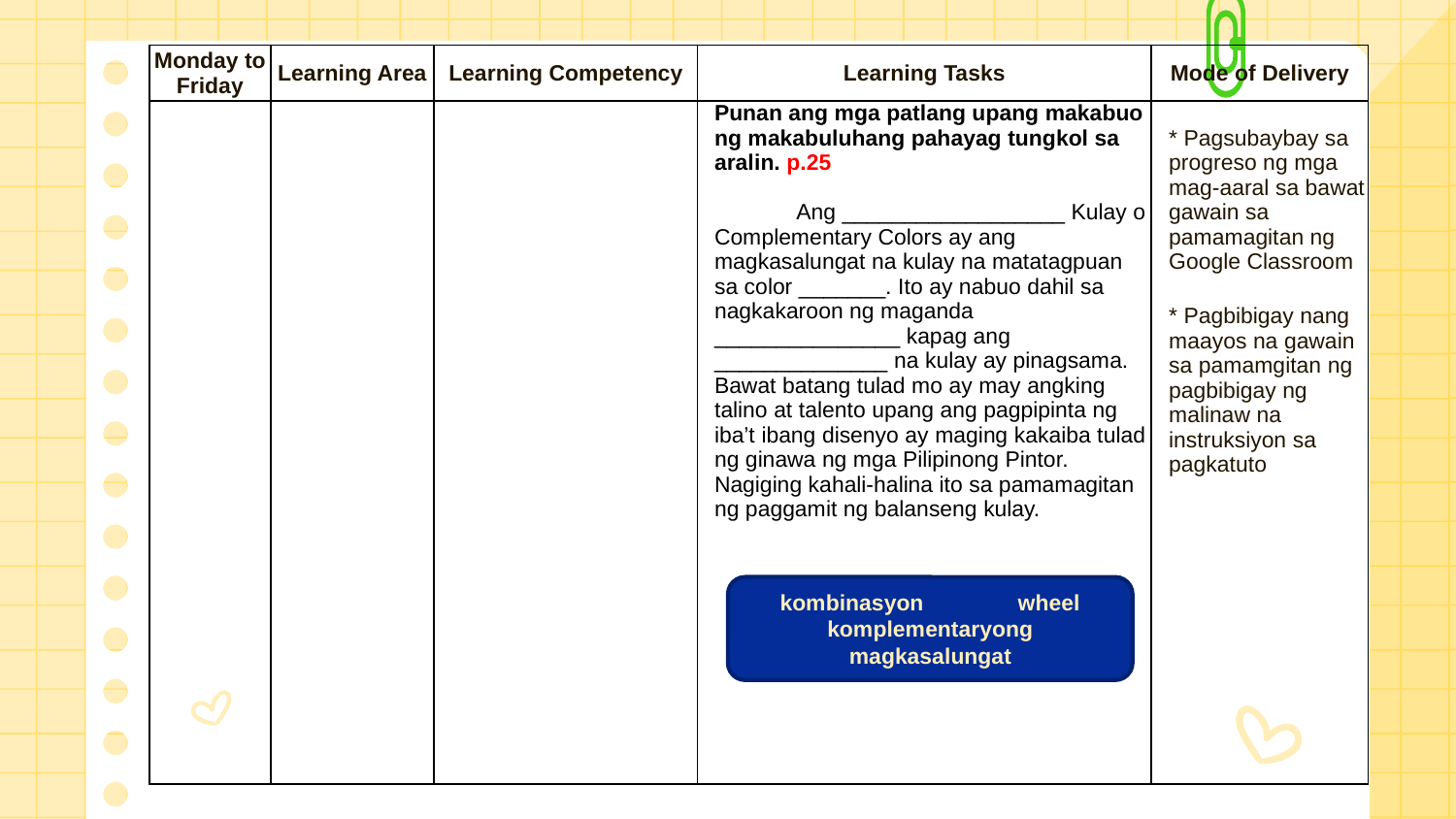

| Monday to Friday | Learning Area | Learning Competency | Learning Tasks | Mode of Delivery |
| --- | --- | --- | --- | --- |
|  |  |  | Punan ang mga patlang upang makabuo ng makabuluhang pahayag tungkol sa aralin. p.25 Ang \_\_\_\_\_\_\_\_\_\_\_\_\_\_\_\_\_\_ Kulay o Complementary Colors ay ang magkasalungat na kulay na matatagpuan sa color \_\_\_\_\_\_\_. Ito ay nabuo dahil sa nagkakaroon ng maganda \_\_\_\_\_\_\_\_\_\_\_\_\_\_\_ kapag ang \_\_\_\_\_\_\_\_\_\_\_\_\_\_ na kulay ay pinagsama. Bawat batang tulad mo ay may angking talino at talento upang ang pagpipinta ng iba’t ibang disenyo ay maging kakaiba tulad ng ginawa ng mga Pilipinong Pintor. Nagiging kahali-halina ito sa pamamagitan ng paggamit ng balanseng kulay. | \* Pagsubaybay sa progreso ng mga mag-aaral sa bawat gawain sa pamamagitan ng Google Classroom   \* Pagbibigay nang maayos na gawain sa pamamgitan ng pagbibigay ng malinaw na instruksiyon sa pagkatuto |
kombinasyon               wheel komplementaryong magkasalungat